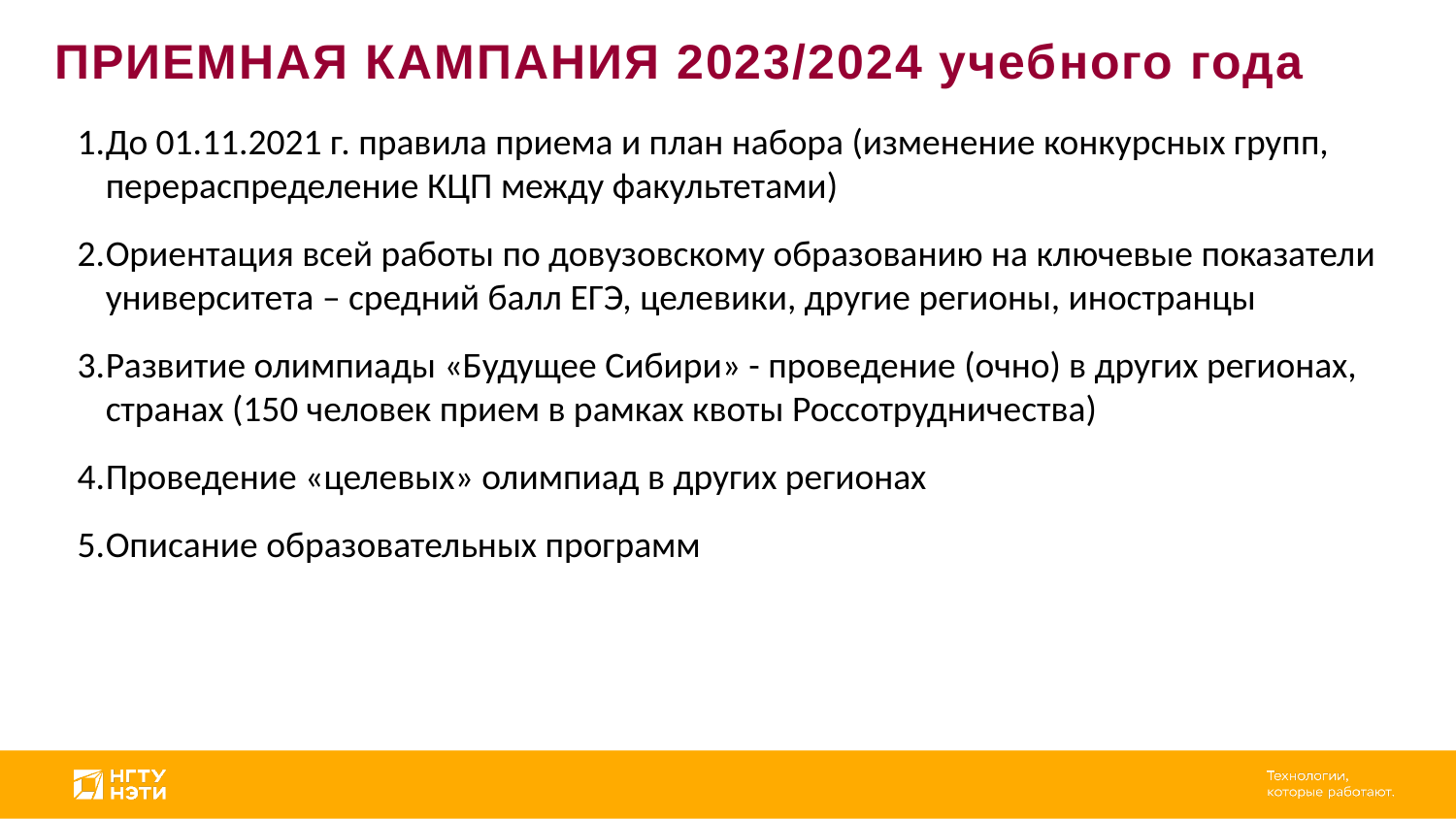

ПРИЕМНАЯ КАМПАНИЯ 2023/2024 учебного года
До 01.11.2021 г. правила приема и план набора (изменение конкурсных групп, перераспределение КЦП между факультетами)
Ориентация всей работы по довузовскому образованию на ключевые показатели университета – средний балл ЕГЭ, целевики, другие регионы, иностранцы
Развитие олимпиады «Будущее Сибири» - проведение (очно) в других регионах, странах (150 человек прием в рамках квоты Россотрудничества)
Проведение «целевых» олимпиад в других регионах
Описание образовательных программ